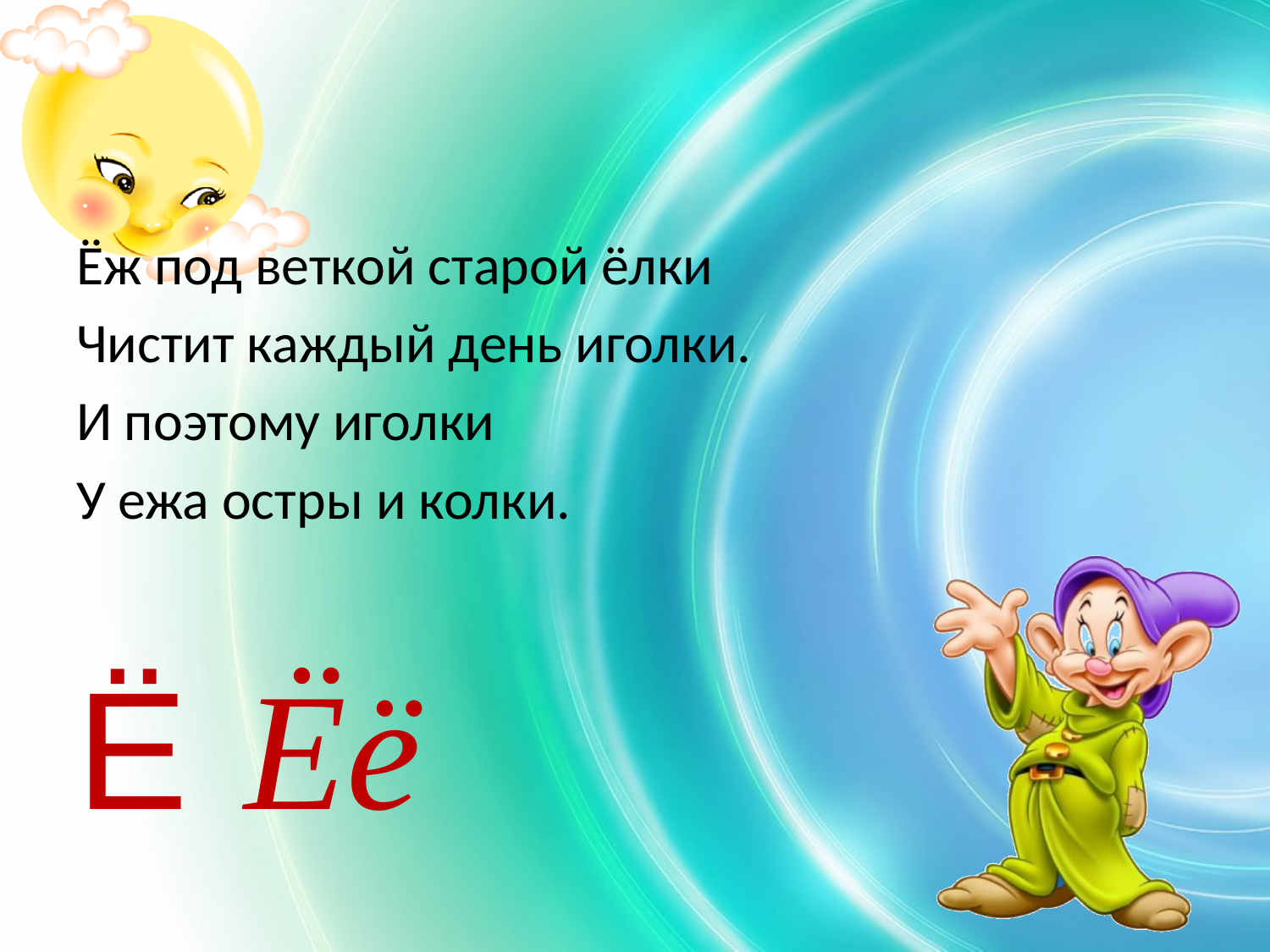

#
Ёж под веткой старой ёлки
Чистит каждый день иголки.
И поэтому иголки
У ежа остры и колки.

Ё Ёё